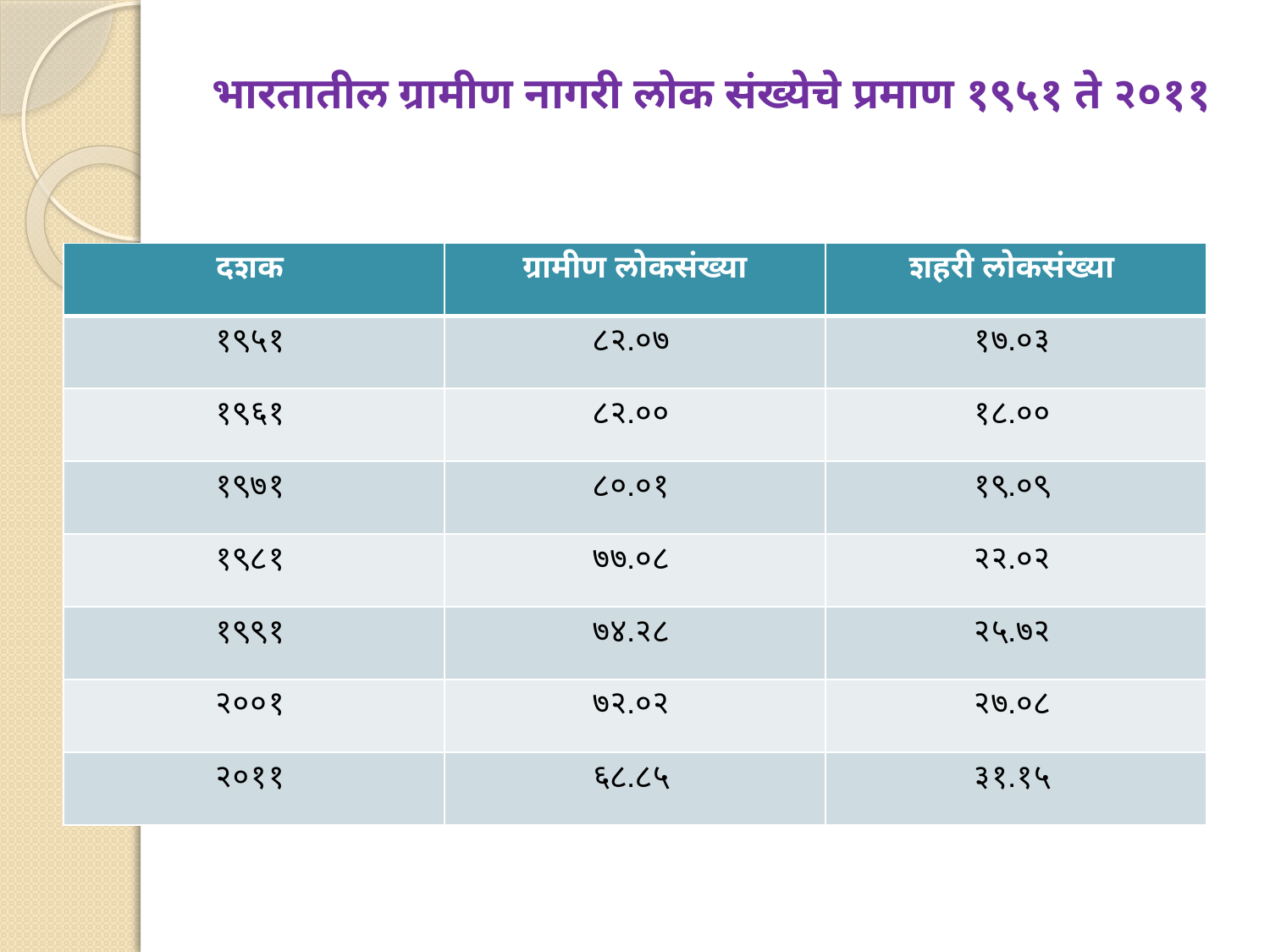

# भारतातील ग्रामीण नागरी लोक संख्येचे प्रमाण १९५१ ते २०११
| दशक | ग्रामीण लोकसंख्या | शहरी लोकसंख्या |
| --- | --- | --- |
| १९५१ | ८२.०७ | १७.०३ |
| १९६१ | ८२.०० | १८.०० |
| १९७१ | ८०.०१ | १९.०९ |
| १९८१ | ७७.०८ | २२.०२ |
| १९९१ | ७४.२८ | २५.७२ |
| २००१ | ७२.०२ | २७.०८ |
| २०११ | ६८.८५ | ३१.१५ |